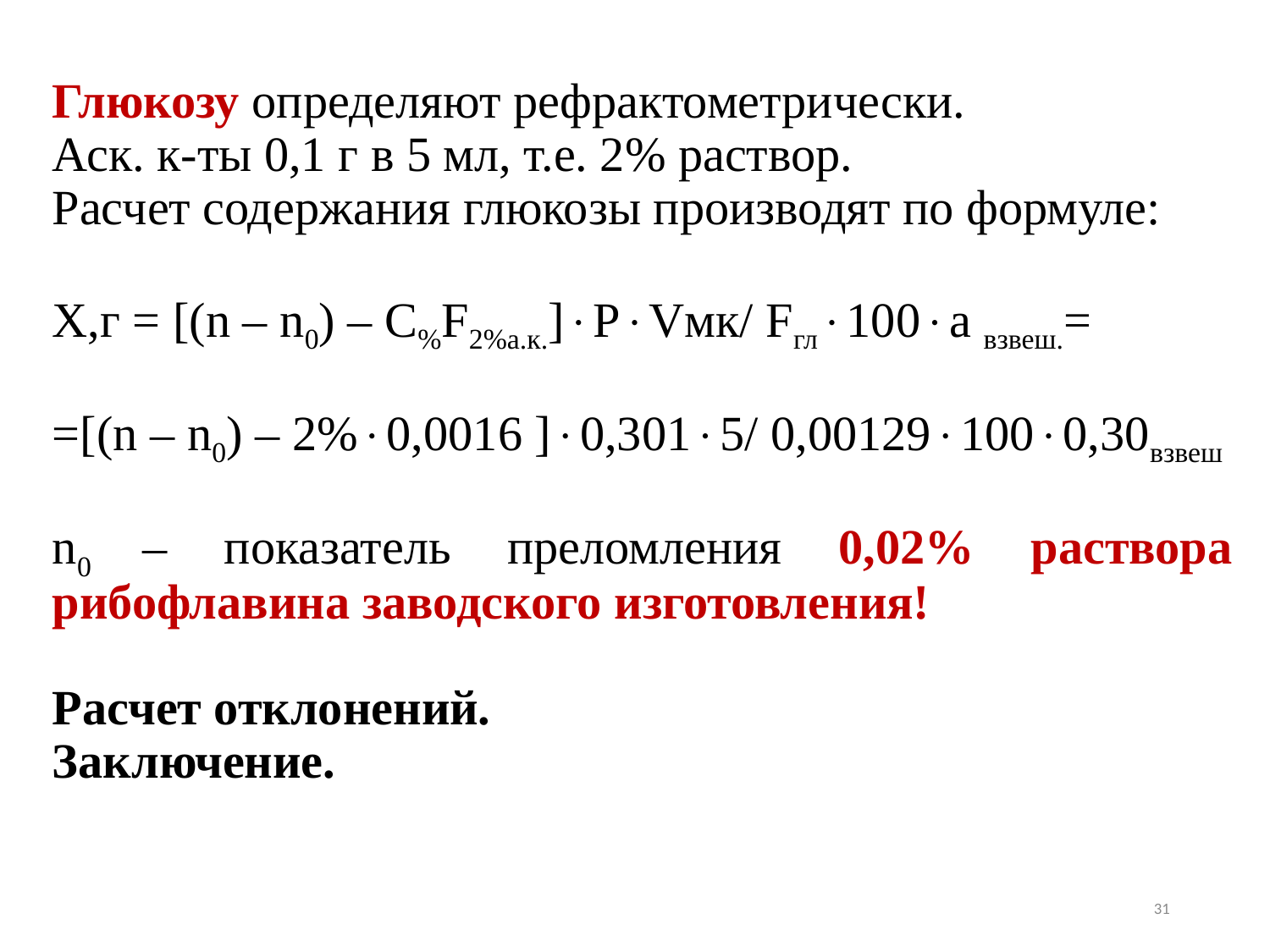

Глюкозу определяют рефрактометрически.
Аск. к-ты 0,1 г в 5 мл, т.е. 2% раствор.
Расчет содержания глюкозы производят по формуле:

Х,г = [(n – n0) – C%F2%а.к.]⋅Р⋅Vмк/ Fгл⋅100⋅а взвеш.=

=[(n – n0) – 2%⋅0,0016 ]⋅0,301⋅5/ 0,00129⋅100⋅0,30взвеш

n0 – показатель преломления 0,02% раствора рибофлавина заводского изготовления!

Расчет отклонений.
Заключение.

31